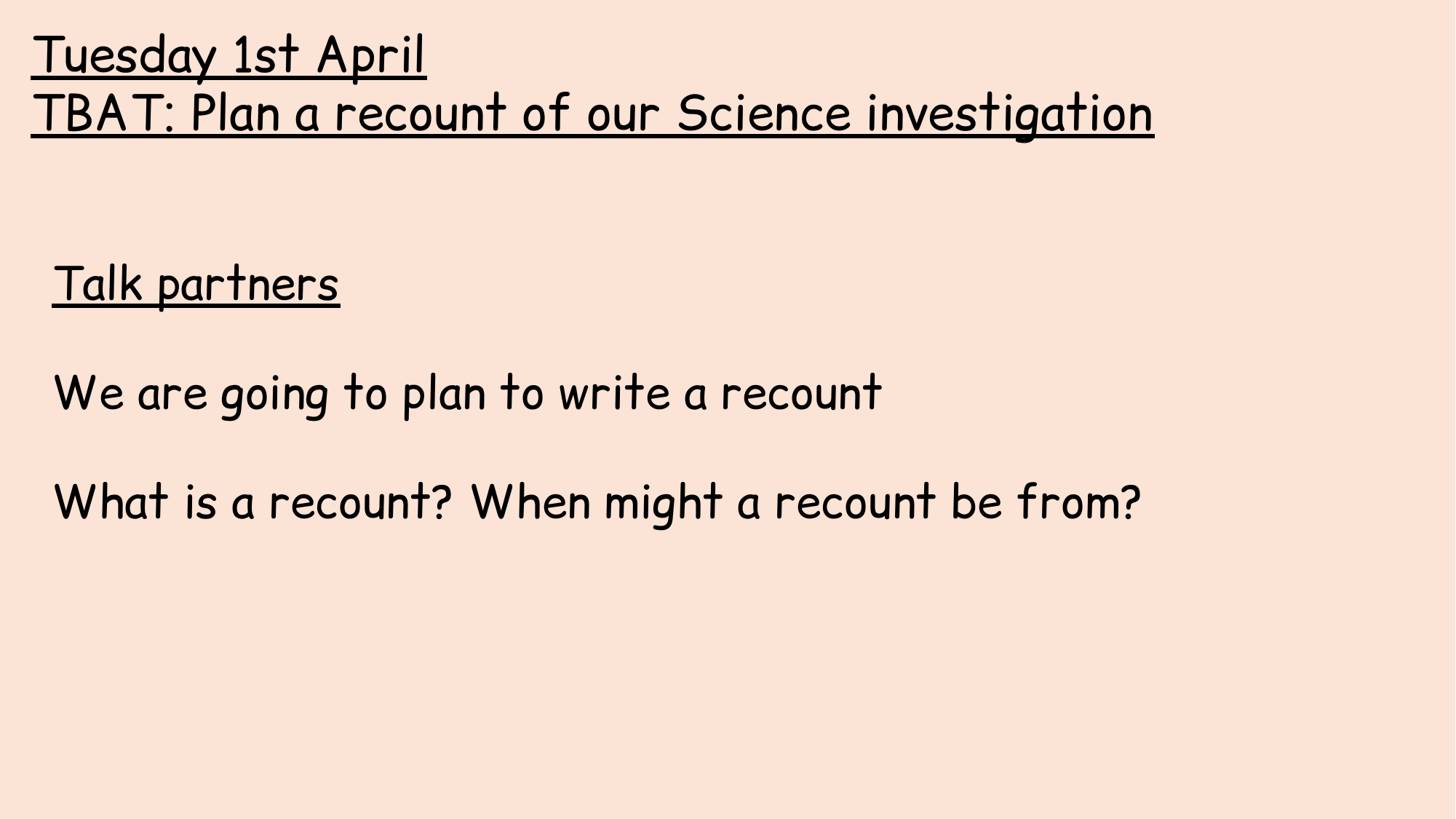

Tuesday 1st April
TBAT: Plan a recount of our Science investigation
Talk partners
We are going to plan to write a recount

What is a recount? When might a recount be from?